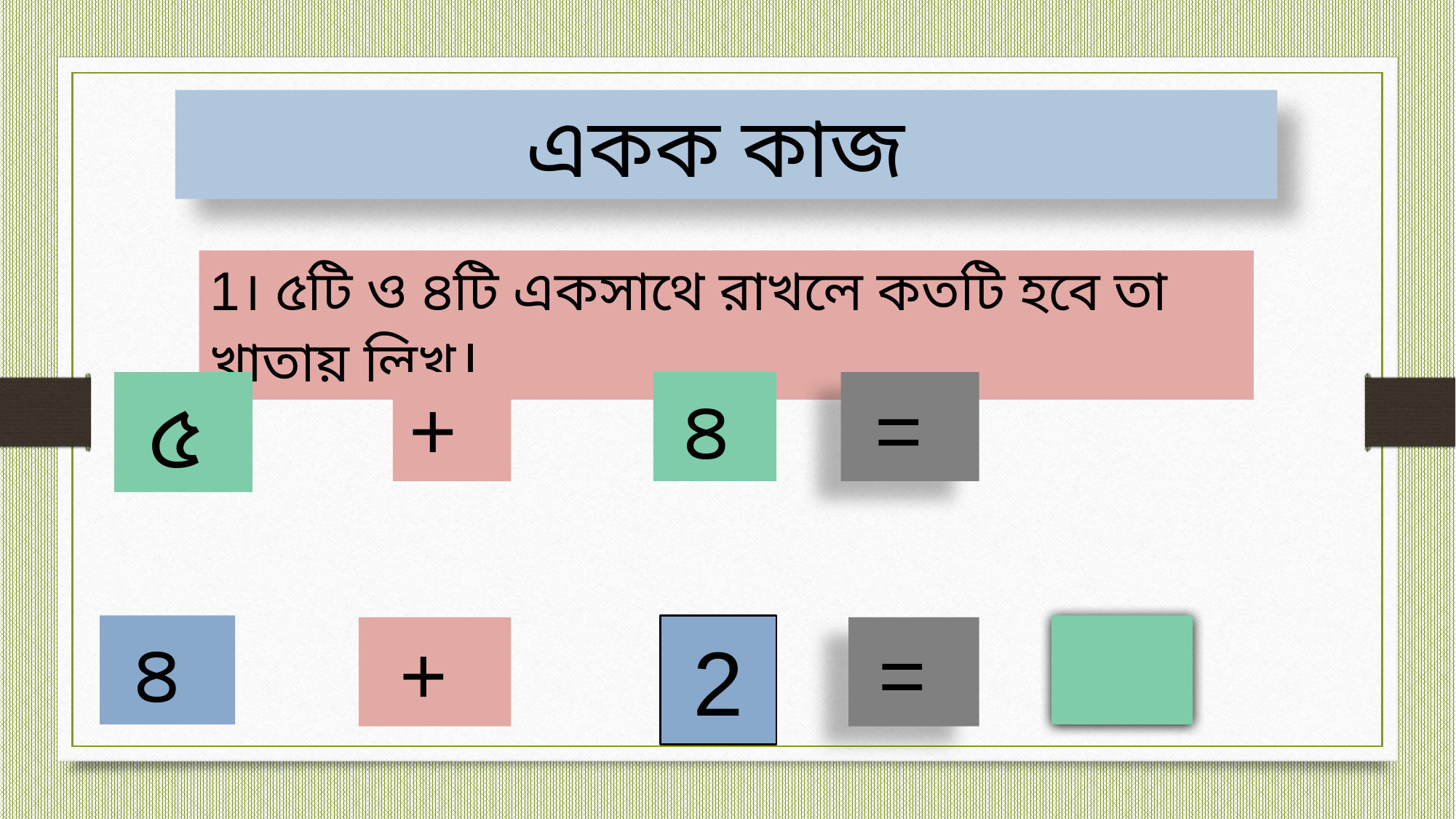

একক কাজ
1। ৫টি ও ৪টি একসাথে রাখলে কতটি হবে তা খাতায় লিখ।
৫
+
৪
=
2

৪
+
=